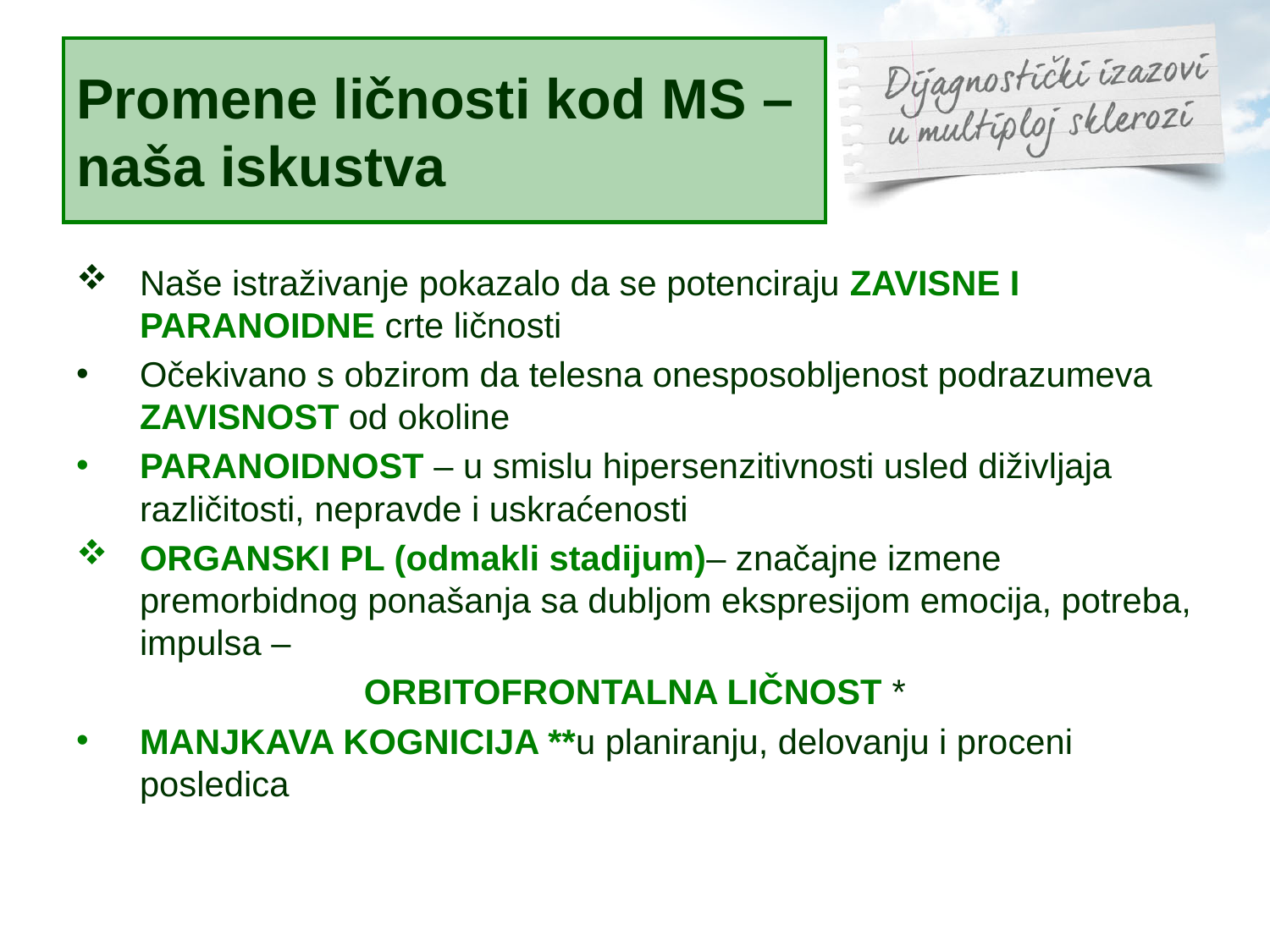

# Promene ličnosti kod MS – naša iskustva
Naše istraživanje pokazalo da se potenciraju ZAVISNE I PARANOIDNE crte ličnosti
Očekivano s obzirom da telesna onesposobljenost podrazumeva ZAVISNOST od okoline
PARANOIDNOST – u smislu hipersenzitivnosti usled diživljaja različitosti, nepravde i uskraćenosti
ORGANSKI PL (odmakli stadijum)– značajne izmene premorbidnog ponašanja sa dubljom ekspresijom emocija, potreba, impulsa –
ORBITOFRONTALNA LIČNOST *
MANJKAVA KOGNICIJA **u planiranju, delovanju i proceni posledica